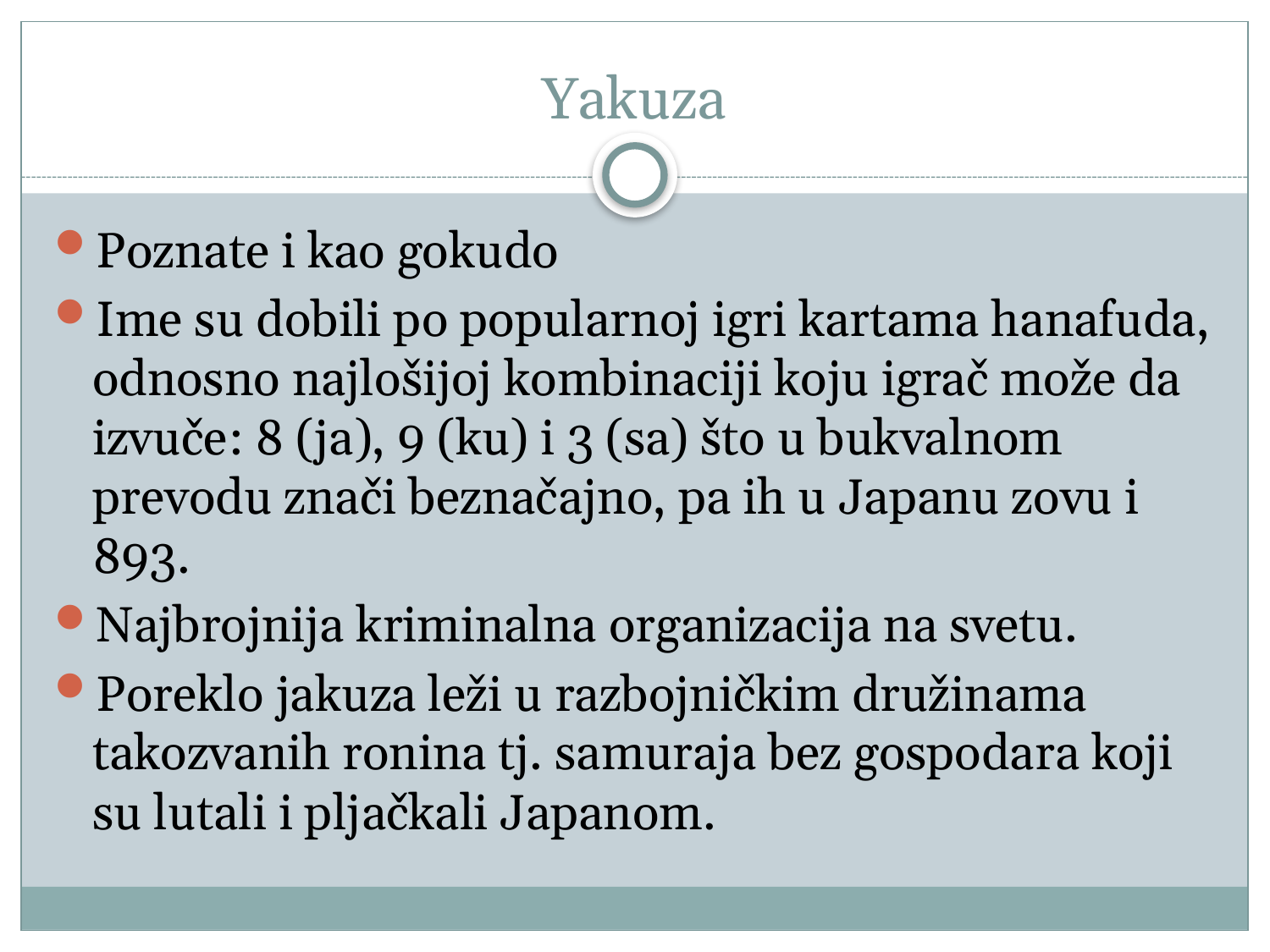

# Yakuza
Poznate i kao gokudo
Ime su dobili po popularnoj igri kartama hanafuda, odnosno najlošijoj kombinaciji koju igrač može da izvuče: 8 (ja), 9 (ku) i 3 (sa) što u bukvalnom prevodu znači beznačajno, pa ih u Japanu zovu i 893.
Najbrojnija kriminalna organizacija na svetu.
Poreklo jakuza leži u razbojničkim družinama takozvanih ronina tj. samuraja bez gospodara koji su lutali i pljačkali Japanom.